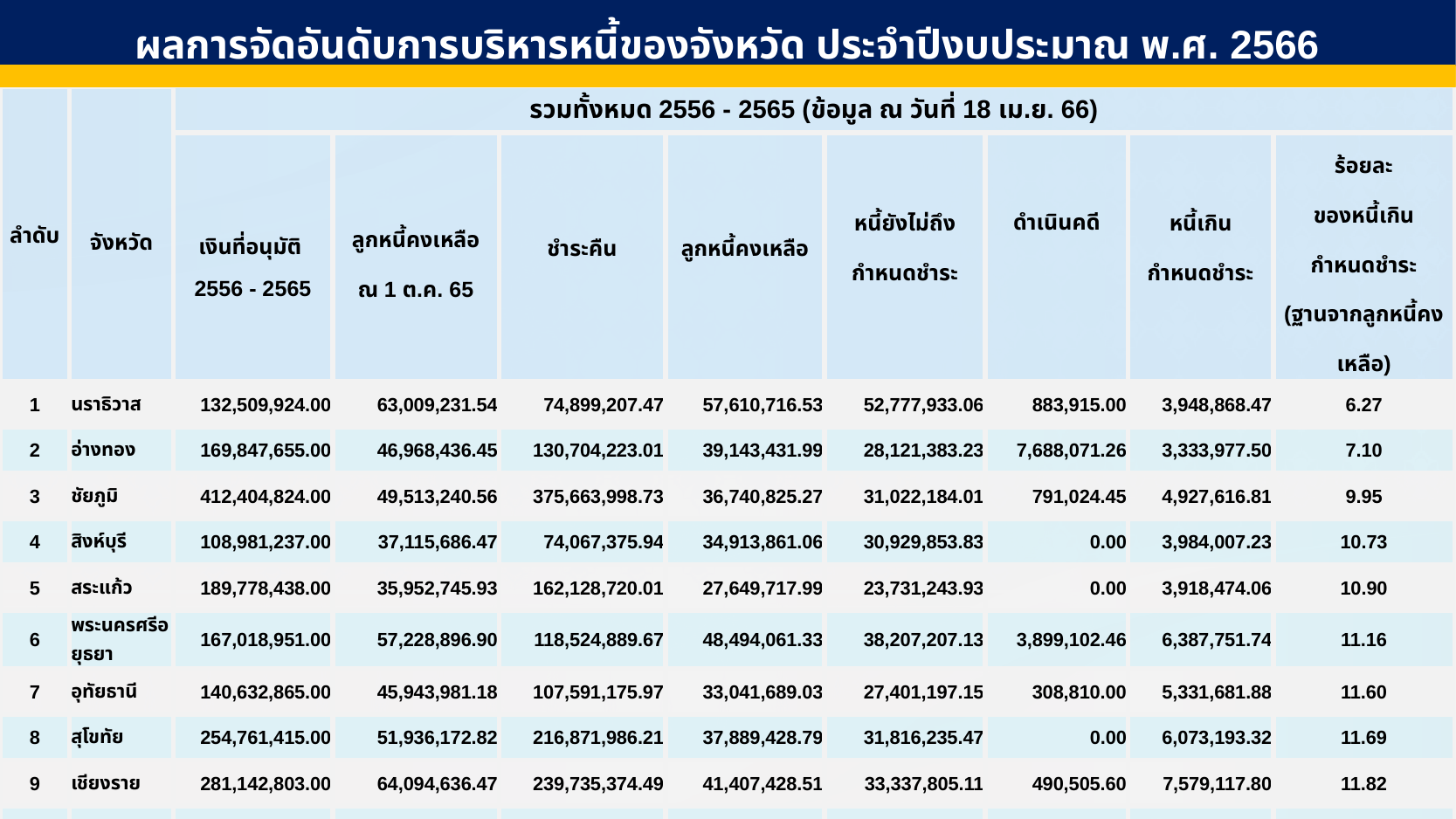

ผลการจัดอันดับการบริหารหนี้ของจังหวัด ประจำปีงบประมาณ พ.ศ. 2566

| ลำดับ | จังหวัด | รวมทั้งหมด 2556 - 2565 (ข้อมูล ณ วันที่ 18 เม.ย. 66) |  |  |  |  |  |  |  |
| --- | --- | --- | --- | --- | --- | --- | --- | --- | --- |
|  |  | เงินที่อนุมัติ 2556 - 2565 | ลูกหนี้คงเหลือ ณ 1 ต.ค. 65 | ชำระคืน | ลูกหนี้คงเหลือ | หนี้ยังไม่ถึง กำหนดชำระ | ดำเนินคดี | หนี้เกิน กำหนดชำระ | ร้อยละ ของหนี้เกิน กำหนดชำระ (ฐานจากลูกหนี้คงเหลือ) |
| 1 | นราธิวาส | 132,509,924.00 | 63,009,231.54 | 74,899,207.47 | 57,610,716.53 | 52,777,933.06 | 883,915.00 | 3,948,868.47 | 6.27 |
| 2 | อ่างทอง | 169,847,655.00 | 46,968,436.45 | 130,704,223.01 | 39,143,431.99 | 28,121,383.23 | 7,688,071.26 | 3,333,977.50 | 7.10 |
| 3 | ชัยภูมิ | 412,404,824.00 | 49,513,240.56 | 375,663,998.73 | 36,740,825.27 | 31,022,184.01 | 791,024.45 | 4,927,616.81 | 9.95 |
| 4 | สิงห์บุรี | 108,981,237.00 | 37,115,686.47 | 74,067,375.94 | 34,913,861.06 | 30,929,853.83 | 0.00 | 3,984,007.23 | 10.73 |
| 5 | สระแก้ว | 189,778,438.00 | 35,952,745.93 | 162,128,720.01 | 27,649,717.99 | 23,731,243.93 | 0.00 | 3,918,474.06 | 10.90 |
| 6 | พระนครศรีอยุธยา | 167,018,951.00 | 57,228,896.90 | 118,524,889.67 | 48,494,061.33 | 38,207,207.13 | 3,899,102.46 | 6,387,751.74 | 11.16 |
| 7 | อุทัยธานี | 140,632,865.00 | 45,943,981.18 | 107,591,175.97 | 33,041,689.03 | 27,401,197.15 | 308,810.00 | 5,331,681.88 | 11.60 |
| 8 | สุโขทัย | 254,761,415.00 | 51,936,172.82 | 216,871,986.21 | 37,889,428.79 | 31,816,235.47 | 0.00 | 6,073,193.32 | 11.69 |
| 9 | เชียงราย | 281,142,803.00 | 64,094,636.47 | 239,735,374.49 | 41,407,428.51 | 33,337,805.11 | 490,505.60 | 7,579,117.80 | 11.82 |
| 10 | ราชบุรี | 220,098,056.00 | 52,552,679.61 | 181,337,843.43 | 38,760,212.57 | 31,078,278.98 | 839,913.00 | 6,842,020.59 | 13.02 |